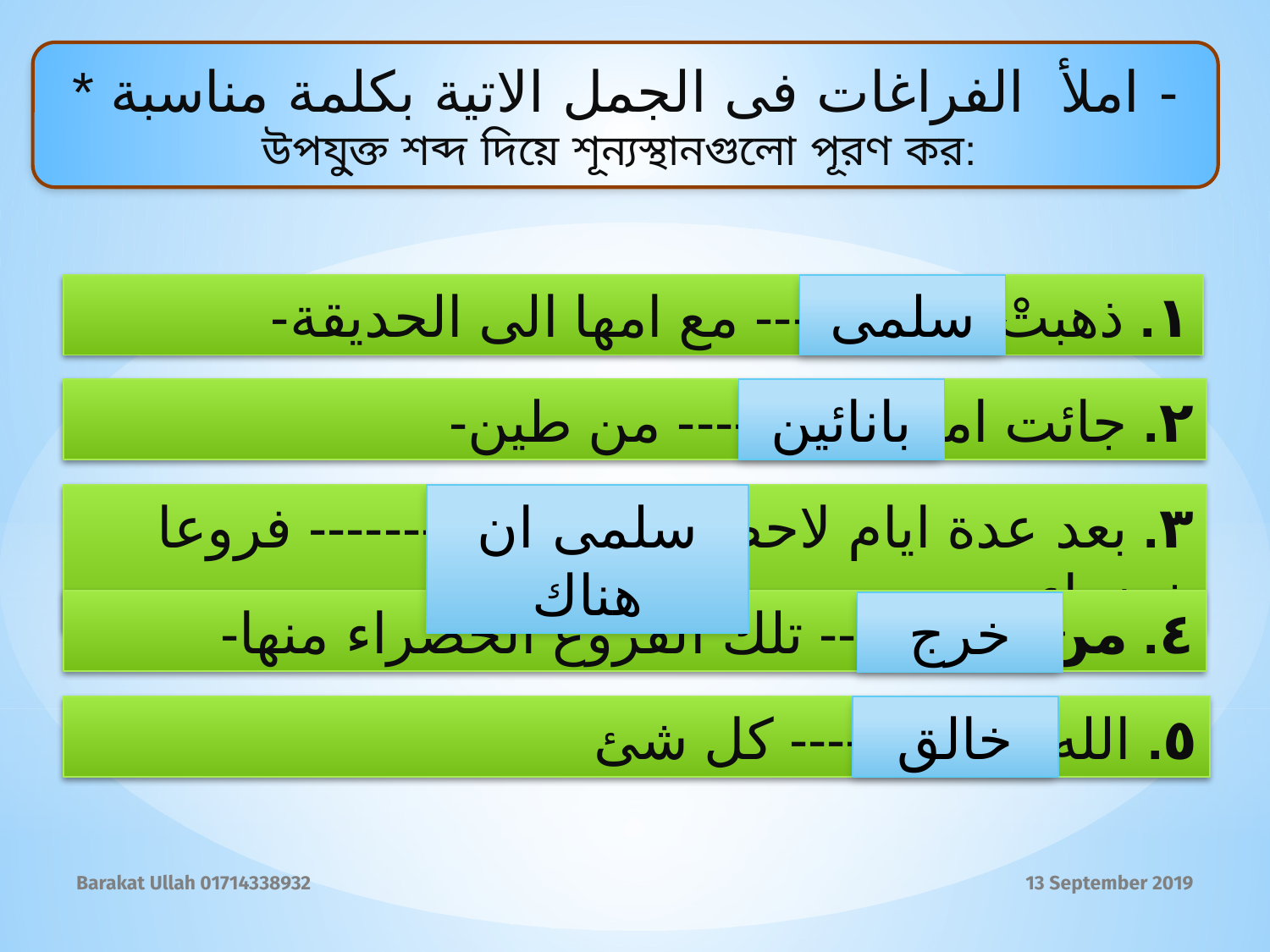

* املأ  الفراغات فى الجمل الاتية بكلمة مناسبة -
উপযু্ক্ত শব্দ দিয়ে শূন্যস্থানগুলো পূরণ কর:
١. ذهبتْ ------------ مع امها الى الحديقة-
سلمى
بانائين
٢. جائت امها ----------- من طين-
٣. بعد عدة ايام لاحظت ------------------ فروعا خضراء
سلمى ان هناك
٤. من ----------- تلك الفروع الخضراء منها-
خرج
٥. الله ------------- كل شئ
خالق
Barakat Ullah 01714338932
13 September 2019